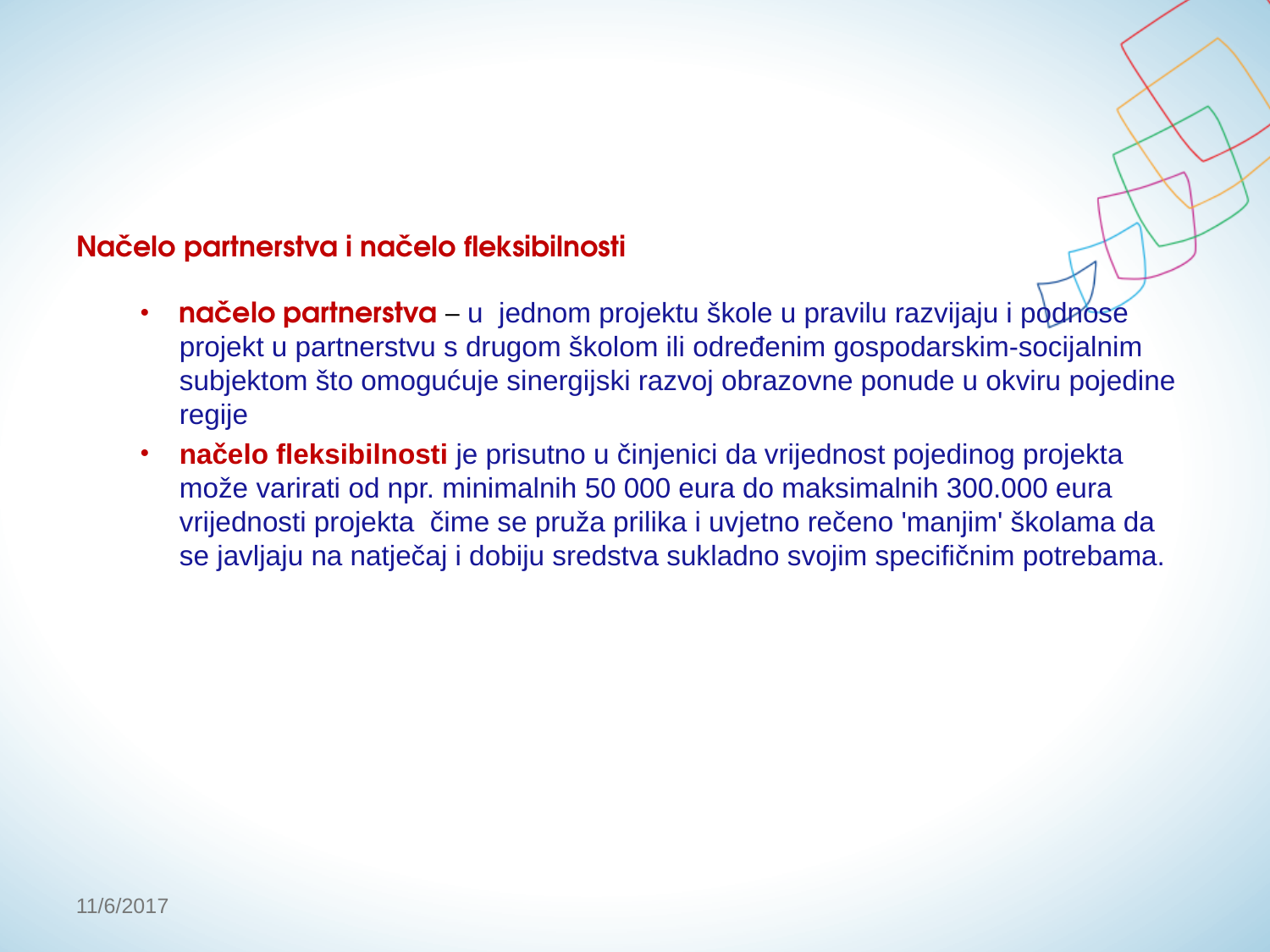

#
Načelo partnerstva i načelo fleksibilnosti

načelo partnerstva – u  jednom projektu škole u pravilu razvijaju i podnose projekt u partnerstvu s drugom školom ili određenim gospodarskim-socijalnim subjektom što omogućuje sinergijski razvoj obrazovne ponude u okviru pojedine regije
načelo fleksibilnosti je prisutno u činjenici da vrijednost pojedinog projekta može varirati od npr. minimalnih 50 000 eura do maksimalnih 300.000 eura vrijednosti projekta  čime se pruža prilika i uvjetno rečeno 'manjim' školama da se javljaju na natječaj i dobiju sredstva sukladno svojim specifičnim potrebama.